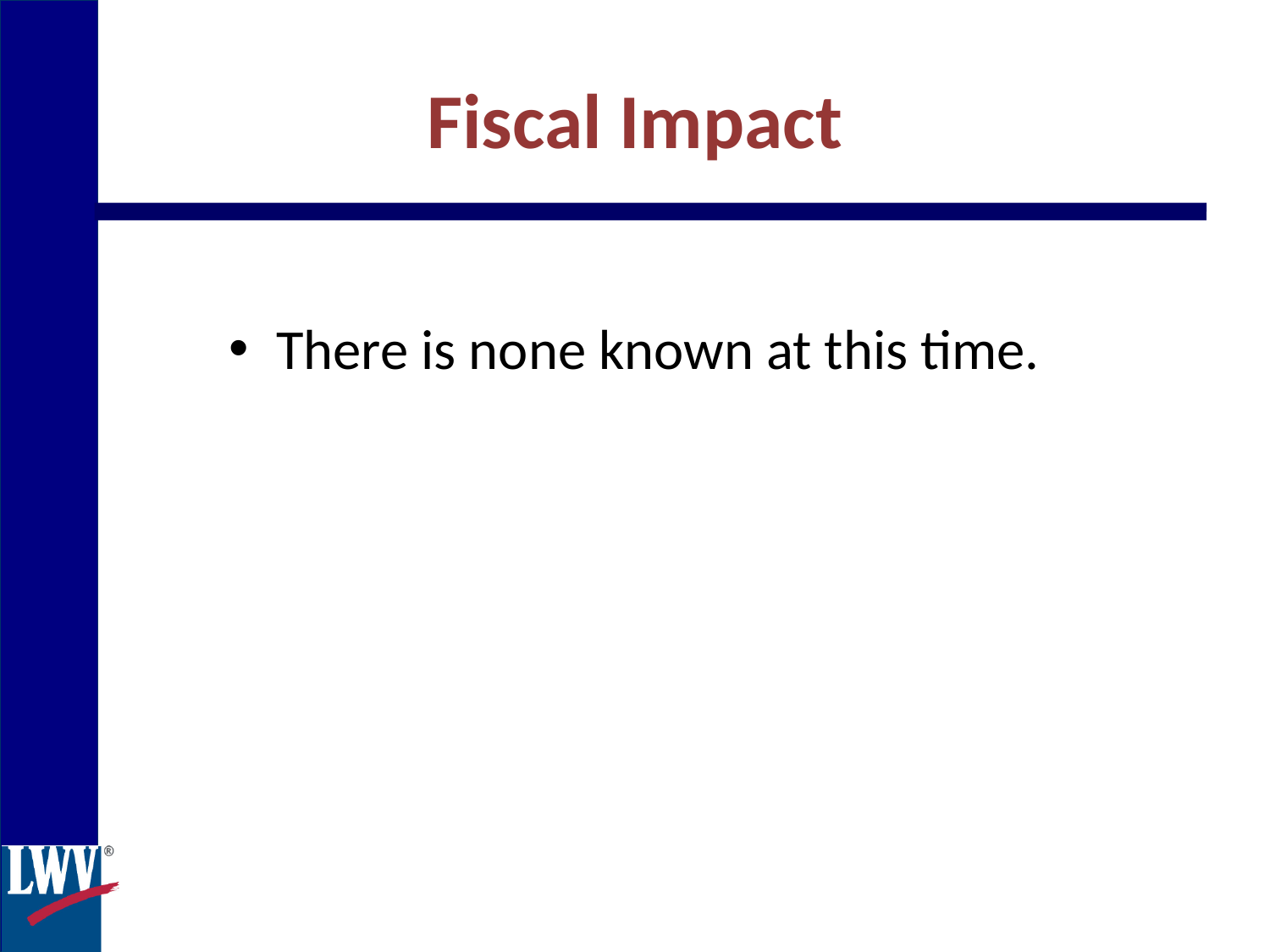

Fiscal Impact
There is none known at this time.